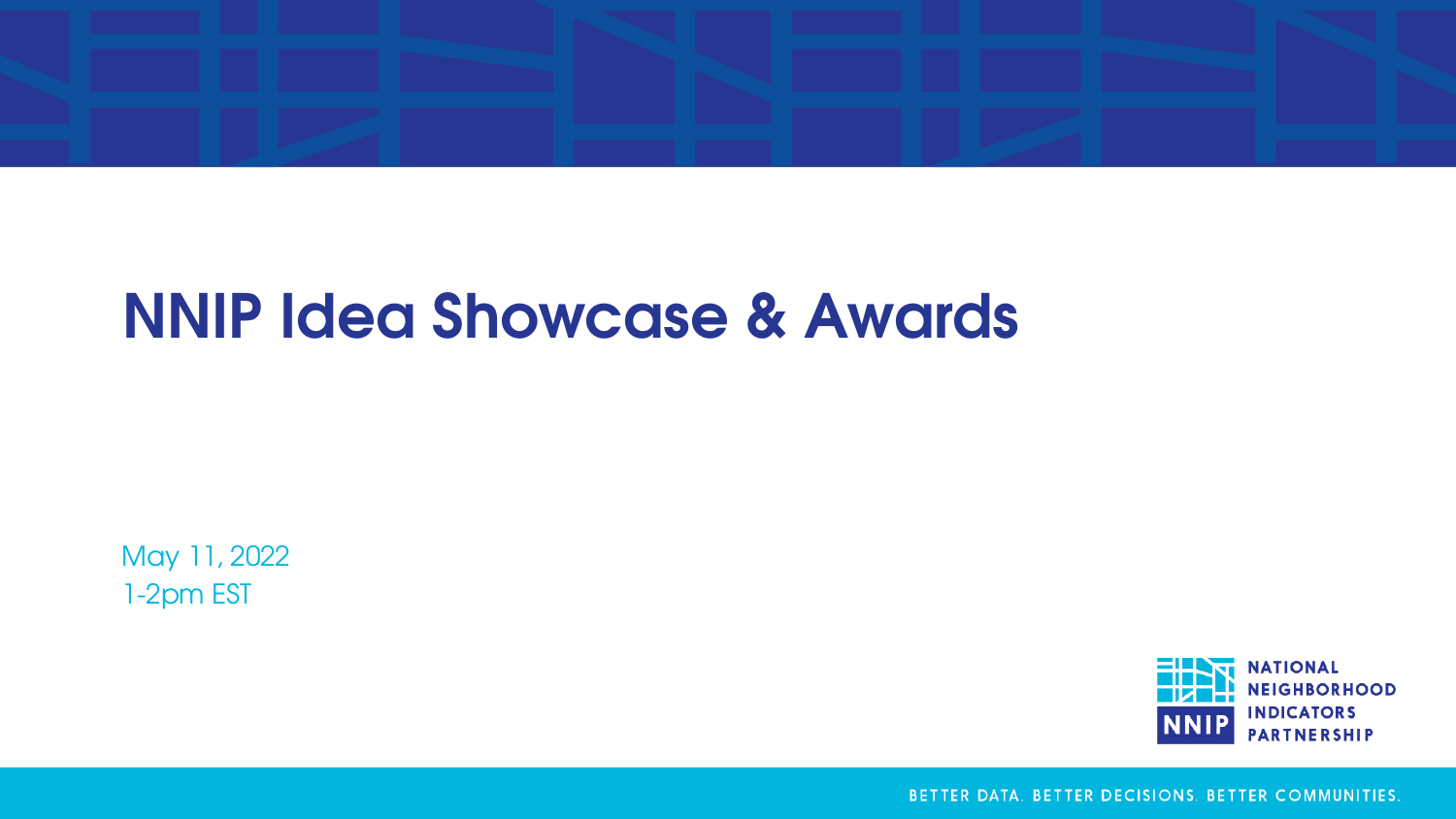

# NNIP Idea Showcase & Awards

May 11, 2022
1-2pm EST